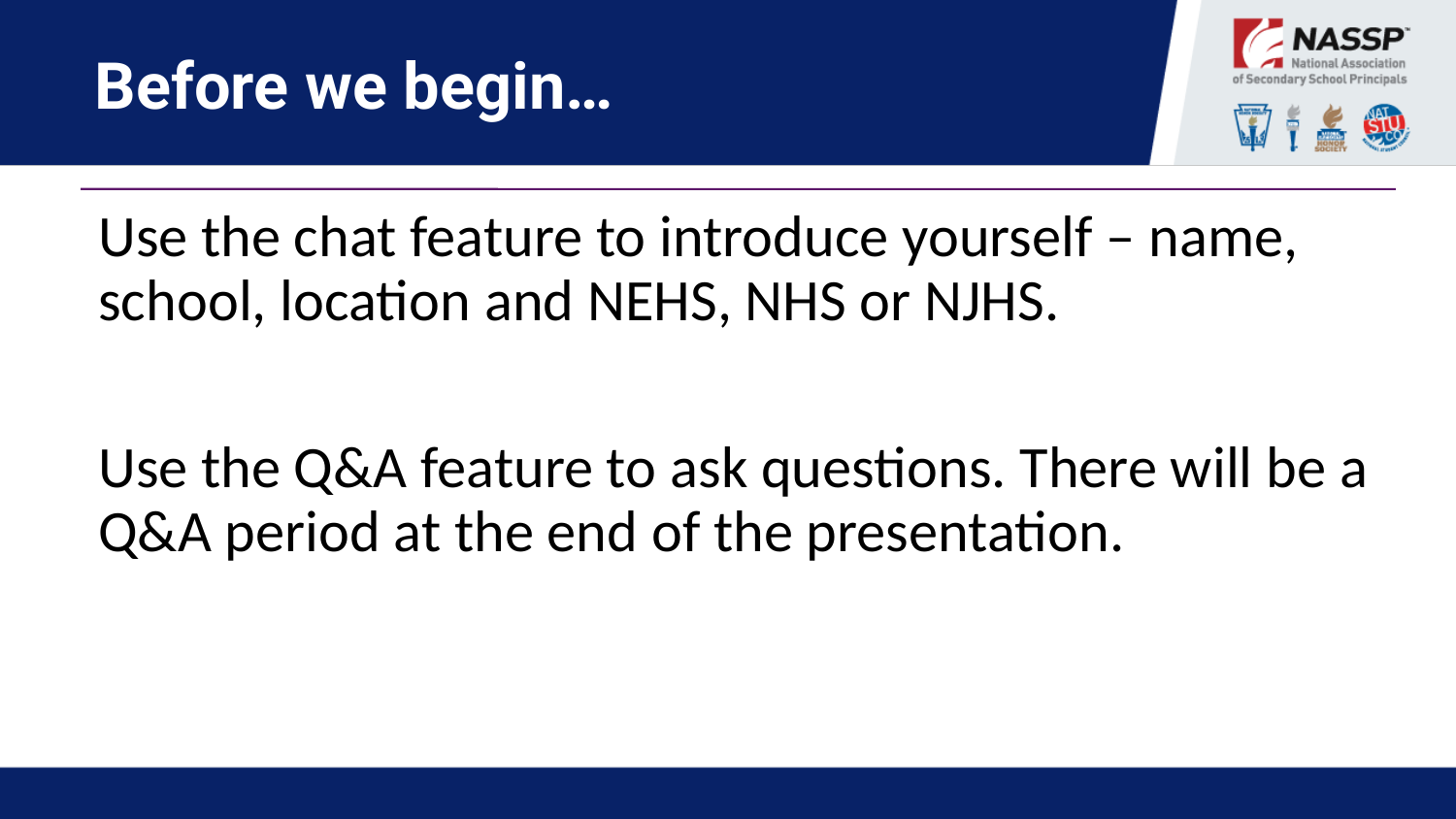

# Before we begin…
Use the chat feature to introduce yourself – name, school, location and NEHS, NHS or NJHS.

Use the Q&A feature to ask questions. There will be a Q&A period at the end of the presentation.